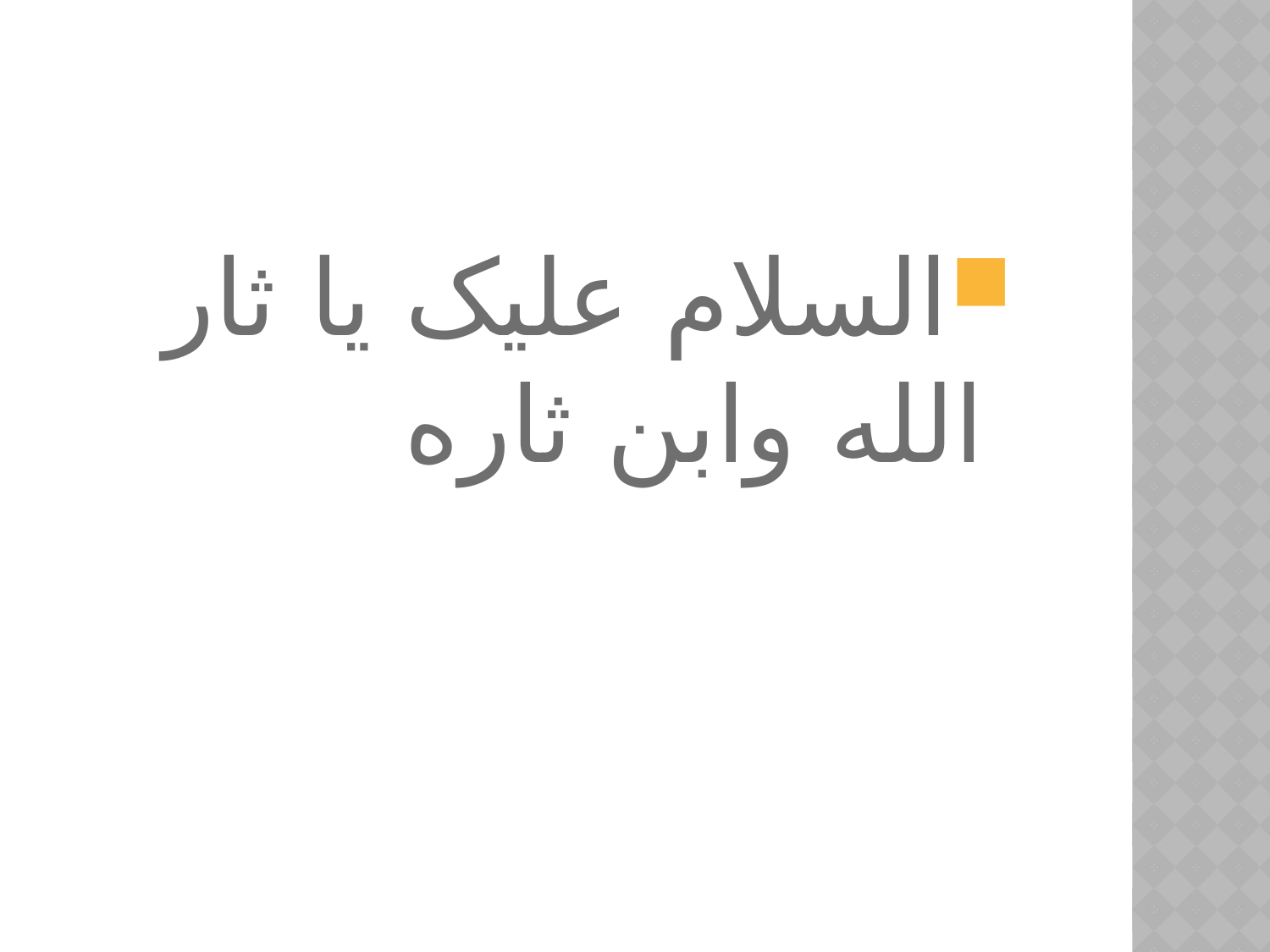

#
السلام علیک یا ثار الله وابن ثاره